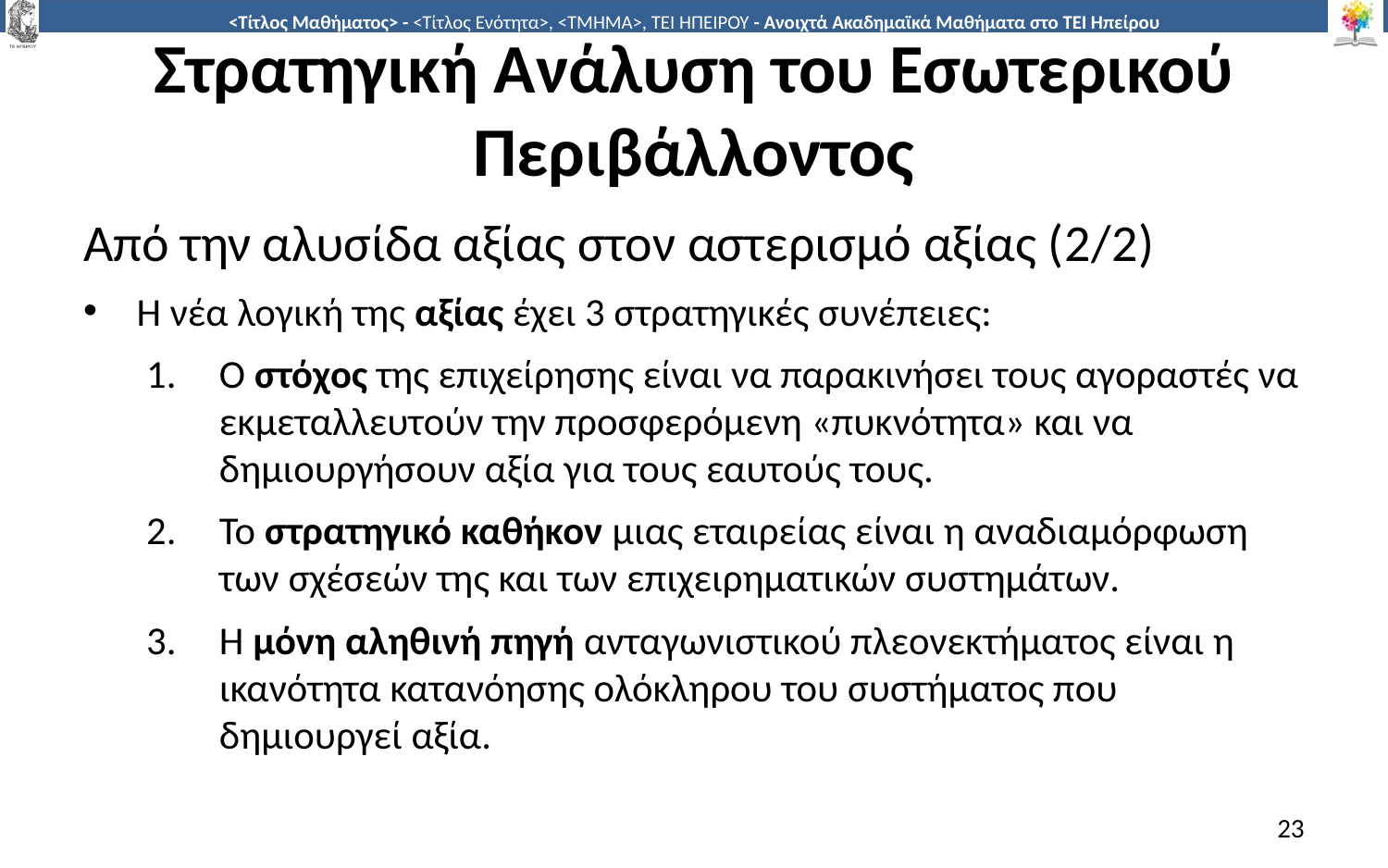

# Στρατηγική Ανάλυση του Εσωτερικού Περιβάλλοντος
Από την αλυσίδα αξίας στον αστερισμό αξίας (2/2)
Η νέα λογική της αξίας έχει 3 στρατηγικές συνέπειες:
Ο στόχος της επιχείρησης είναι να παρακινήσει τους αγοραστές να εκμεταλλευτούν την προσφερόμενη «πυκνότητα» και να δημιουργήσουν αξία για τους εαυτούς τους.
Το στρατηγικό καθήκον μιας εταιρείας είναι η αναδιαμόρφωση των σχέσεών της και των επιχειρηματικών συστημάτων.
Η μόνη αληθινή πηγή ανταγωνιστικού πλεονεκτήματος είναι η ικανότητα κατανόησης ολόκληρου του συστήματος που δημιουργεί αξία.

23